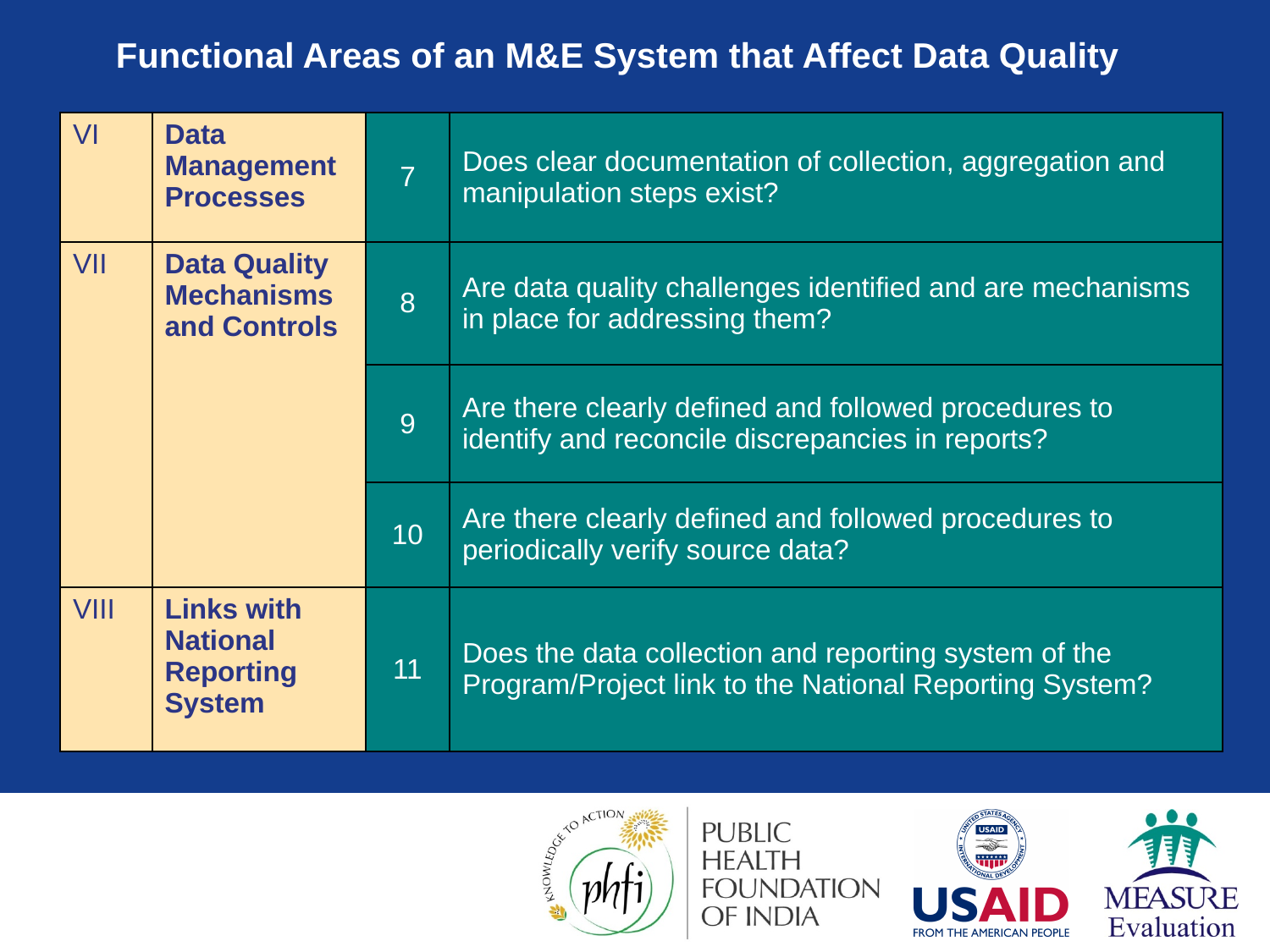

Functional Areas of an M&E System that Affect Data Quality
| VI | Data Management Processes | 7 | Does clear documentation of collection, aggregation and manipulation steps exist? |
| --- | --- | --- | --- |
| VII | Data Quality Mechanisms and Controls | 8 | Are data quality challenges identified and are mechanisms in place for addressing them? |
|  |  | 9 | Are there clearly defined and followed procedures to identify and reconcile discrepancies in reports? |
|  |  | 10 | Are there clearly defined and followed procedures to periodically verify source data? |
| VIII | Links with National Reporting System | 11 | Does the data collection and reporting system of the Program/Project link to the National Reporting System? |